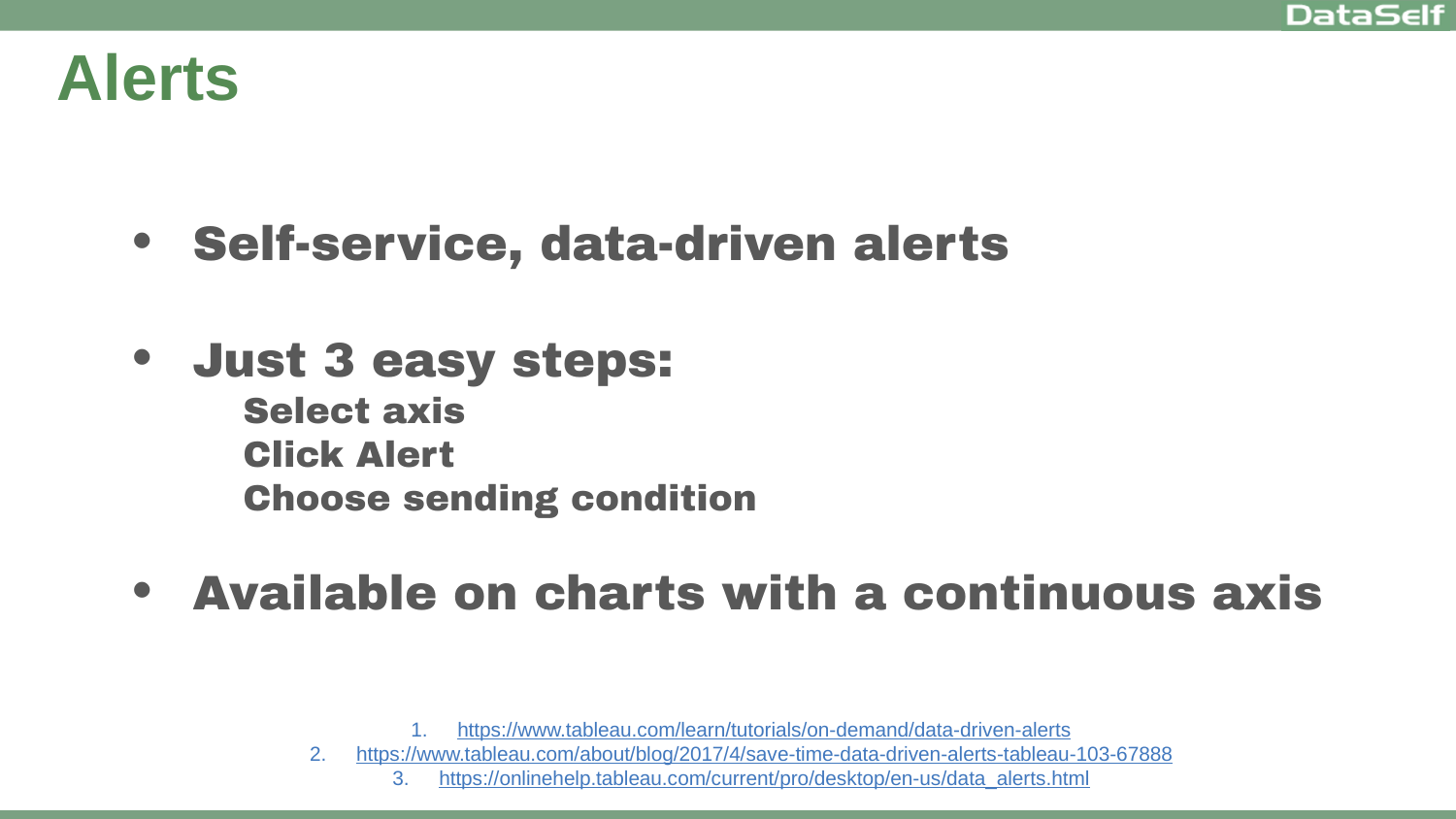

Alerts
Self-service, data-driven alerts

Just 3 easy steps:
Select axis
Click Alert
Choose sending condition

Available on charts with a continuous axis
https://www.tableau.com/learn/tutorials/on-demand/data-driven-alerts
https://www.tableau.com/about/blog/2017/4/save-time-data-driven-alerts-tableau-103-67888
https://onlinehelp.tableau.com/current/pro/desktop/en-us/data_alerts.html